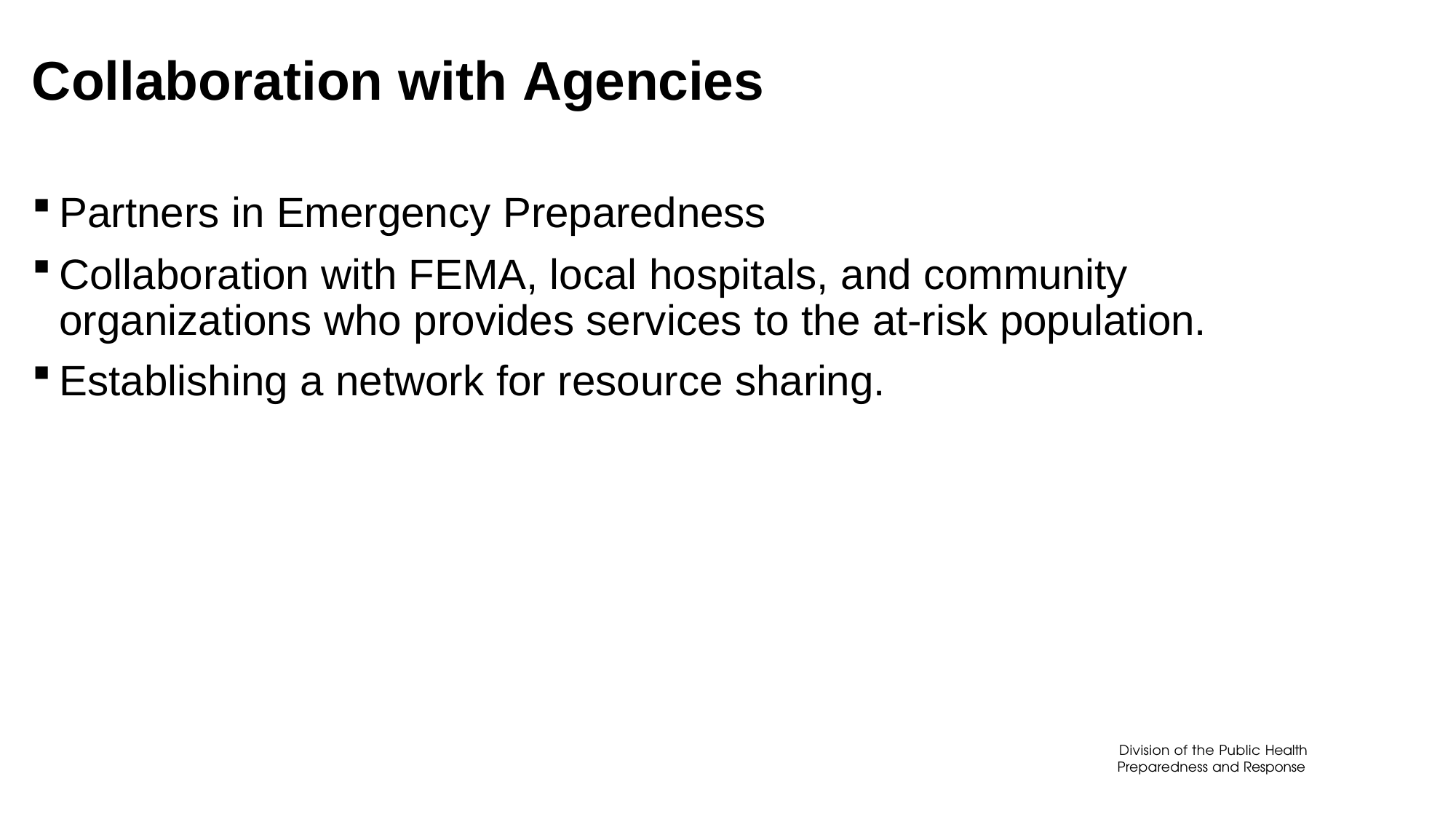

# Collaboration with Agencies
Partners in Emergency Preparedness
Collaboration with FEMA, local hospitals, and community organizations who provides services to the at-risk population.
Establishing a network for resource sharing.
Division of the Public Health Preparedness and Response